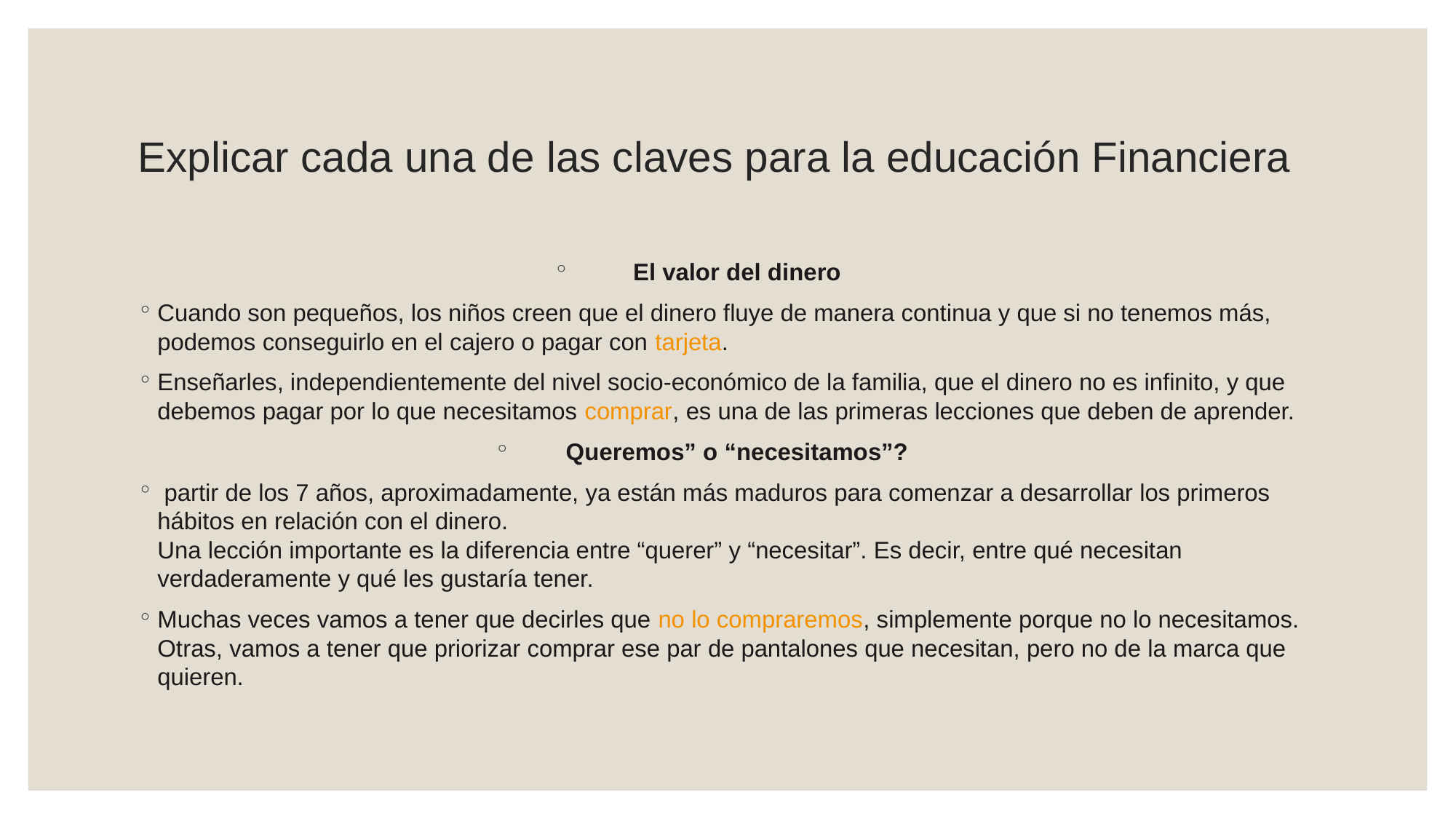

# Explicar cada una de las claves para la educación Financiera
El valor del dinero
Cuando son pequeños, los niños creen que el dinero fluye de manera continua y que si no tenemos más, podemos conseguirlo en el cajero o pagar con tarjeta.
Enseñarles, independientemente del nivel socio-económico de la familia, que el dinero no es infinito, y que debemos pagar por lo que necesitamos comprar, es una de las primeras lecciones que deben de aprender.
Queremos” o “necesitamos”?
 partir de los 7 años, aproximadamente, ya están más maduros para comenzar a desarrollar los primeros hábitos en relación con el dinero.
Una lección importante es la diferencia entre “querer” y “necesitar”. Es decir, entre qué necesitan verdaderamente y qué les gustaría tener.
Muchas veces vamos a tener que decirles que no lo compraremos, simplemente porque no lo necesitamos. Otras, vamos a tener que priorizar comprar ese par de pantalones que necesitan, pero no de la marca que quieren.